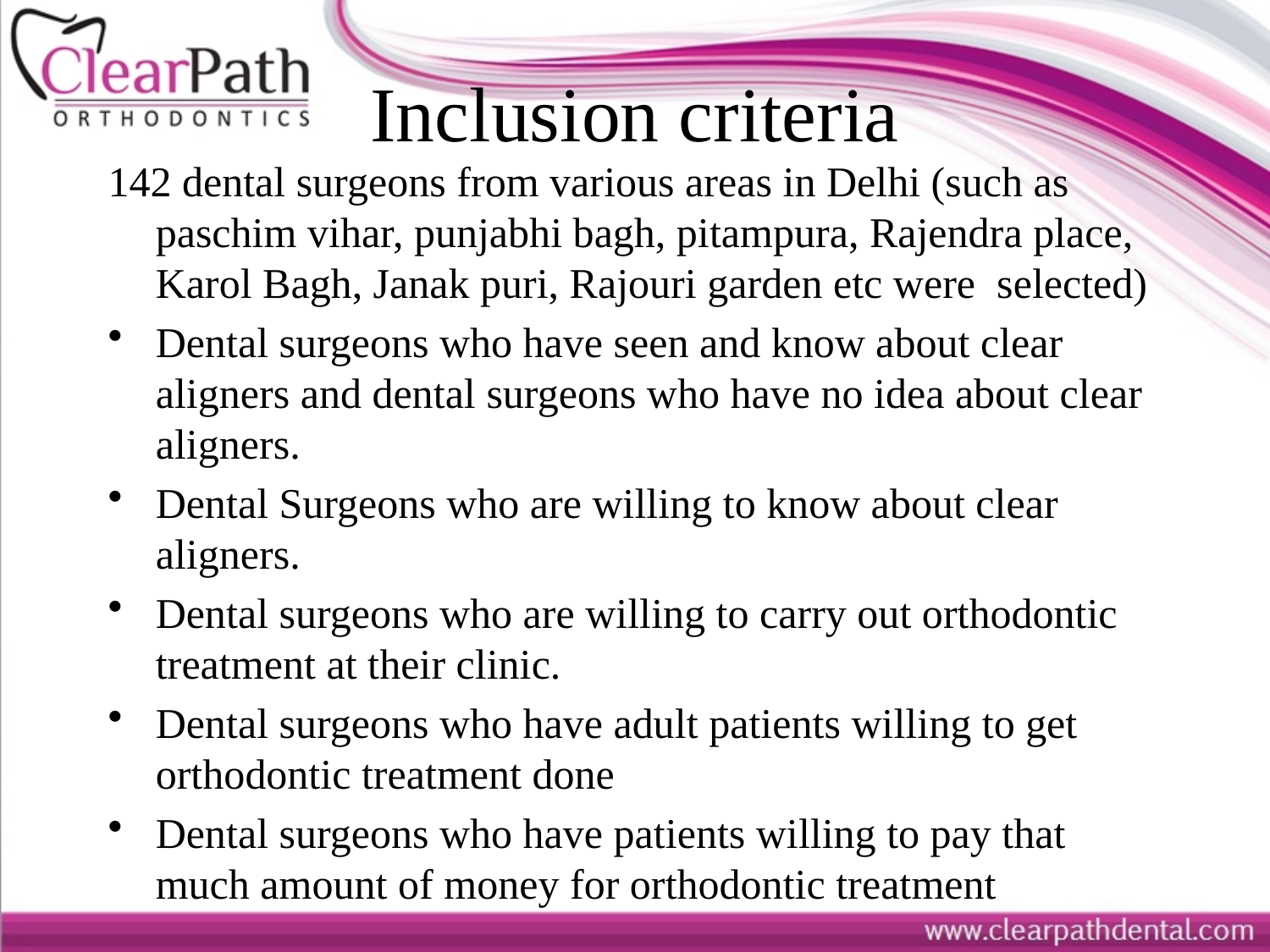

# Inclusion criteria
142 dental surgeons from various areas in Delhi (such as paschim vihar, punjabhi bagh, pitampura, Rajendra place, Karol Bagh, Janak puri, Rajouri garden etc were  selected)
Dental surgeons who have seen and know about clear aligners and dental surgeons who have no idea about clear aligners.
Dental Surgeons who are willing to know about clear aligners.
Dental surgeons who are willing to carry out orthodontic treatment at their clinic.
Dental surgeons who have adult patients willing to get orthodontic treatment done
Dental surgeons who have patients willing to pay that much amount of money for orthodontic treatment